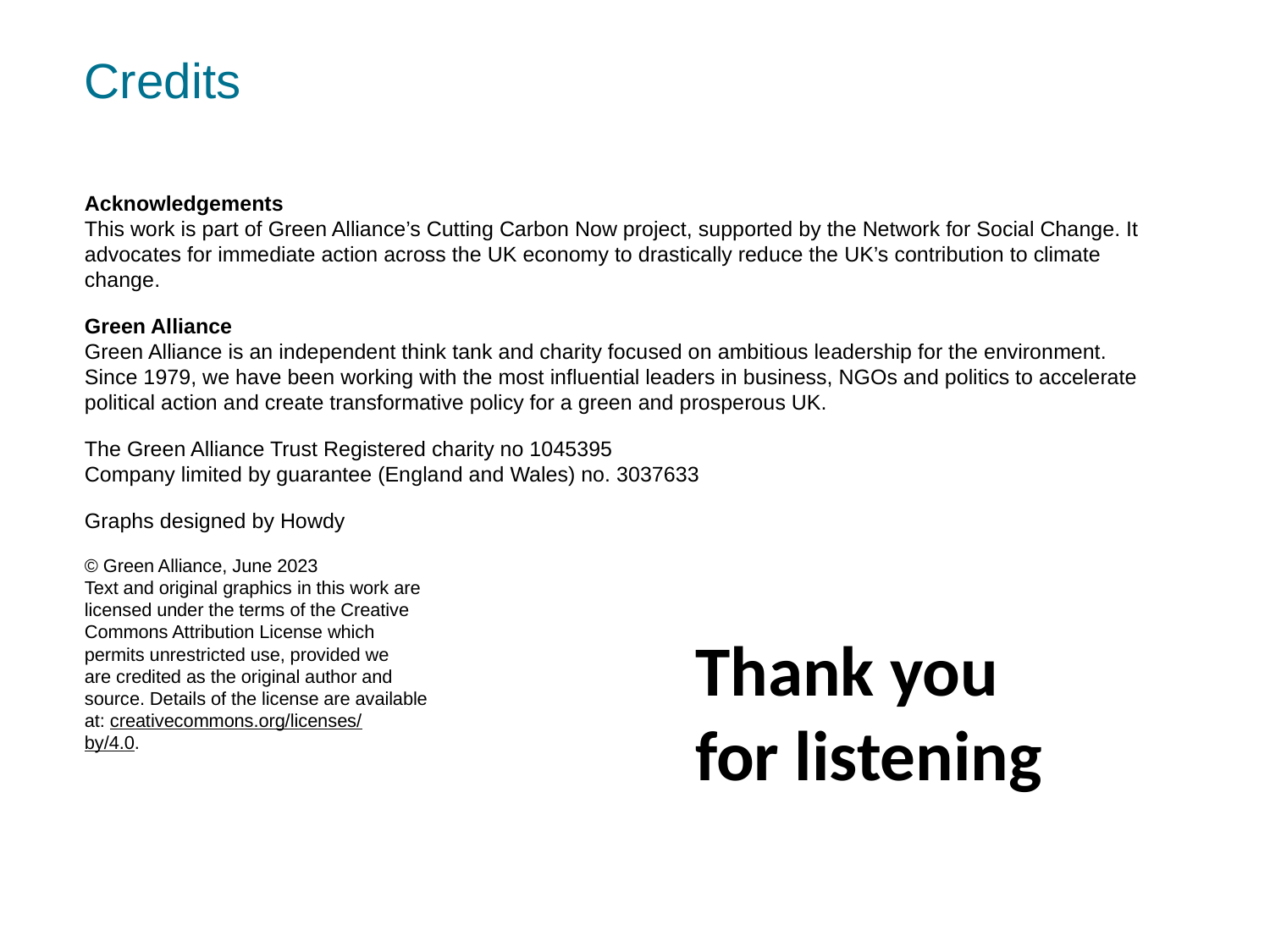

Credits
Acknowledgements
This work is part of Green Alliance’s Cutting Carbon Now project, supported by the Network for Social Change. It advocates for immediate action across the UK economy to drastically reduce the UK’s contribution to climate change.
Green Alliance
Green Alliance is an independent think tank and charity focused on ambitious leadership for the environment. Since 1979, we have been working with the most influential leaders in business, NGOs and politics to accelerate political action and create transformative policy for a green and prosperous UK.
The Green Alliance Trust Registered charity no 1045395
Company limited by guarantee (England and Wales) no. 3037633
Graphs designed by Howdy
© Green Alliance, June 2023
Text and original graphics in this work are
licensed under the terms of the Creative
Commons Attribution License which
permits unrestricted use, provided we
are credited as the original author and
source. Details of the license are available
at: creativecommons.org/licenses/
by/4.0.
Thank you for listening